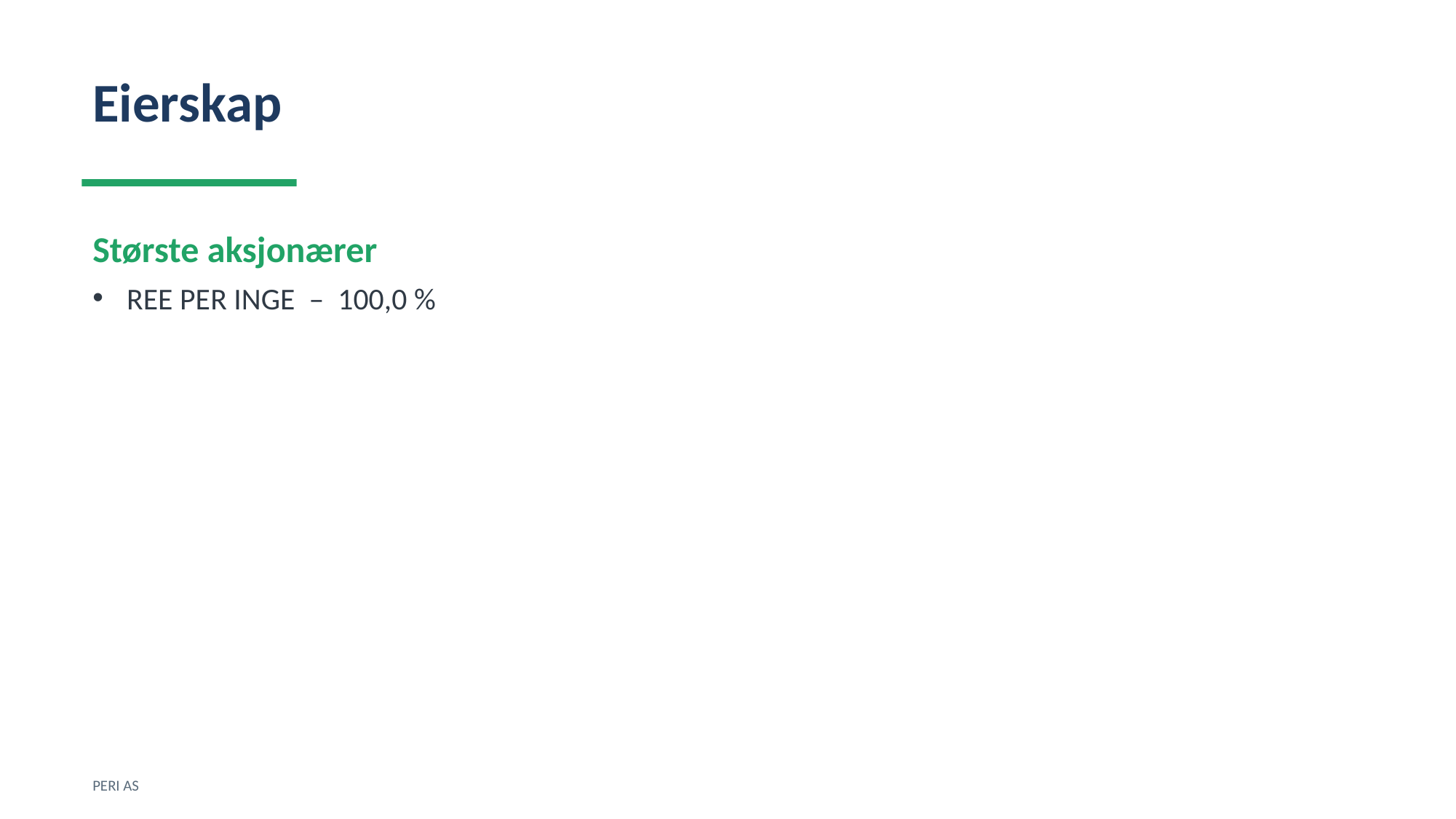

Eierskap

Største aksjonærer
REE PER INGE  –  100,0 %
PERI AS